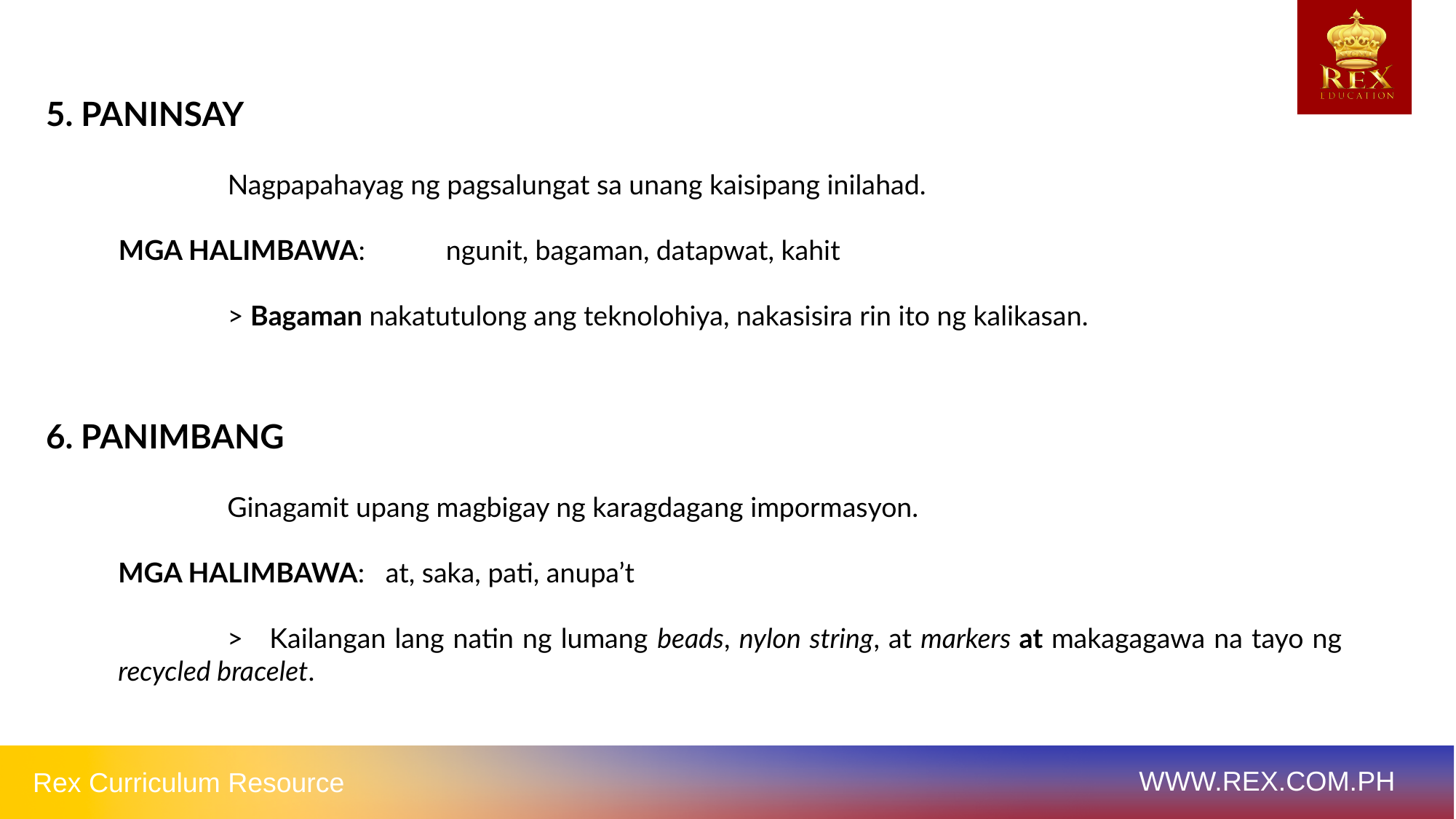

5. PANINSAY

	Nagpapahayag ng pagsalungat sa unang kaisipang inilahad.

MGA HALIMBAWA: 	ngunit, bagaman, datapwat, kahit

	> Bagaman nakatutulong ang teknolohiya, nakasisira rin ito ng kalikasan.

6. PANIMBANG

	Ginagamit upang magbigay ng karagdagang impormasyon.

MGA HALIMBAWA:   at, saka, pati, anupa’t

	>   Kailangan lang natin ng lumang beads, nylon string, at markers at makagagawa na tayo ng recycled bracelet.